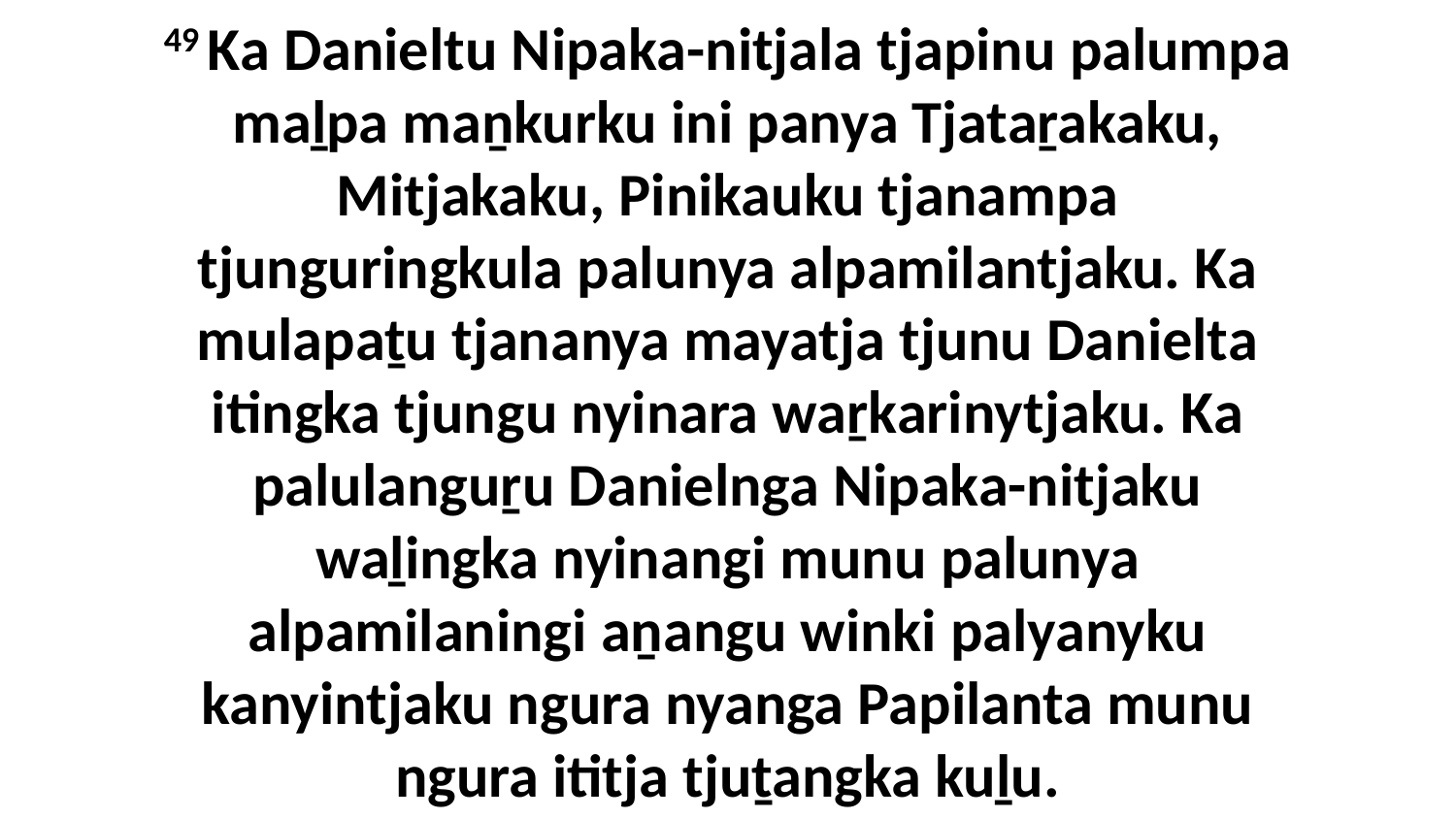

49 Ka Danieltu Nipaka-nitjala tjapinu palumpa maḻpa maṉkurku ini panya Tjataṟakaku, Mitjakaku, Pinikauku tjanampa tjunguringkula palunya alpamilantjaku. Ka mulapaṯu tjananya mayatja tjunu Danielta itingka tjungu nyinara waṟkarinytjaku. Ka palulanguṟu Danielnga Nipaka-nitjaku waḻingka nyinangi munu palunya alpamilaningi aṉangu winki palyanyku kanyintjaku ngura nyanga Papilanta munu ngura ititja tjuṯangka kuḻu.